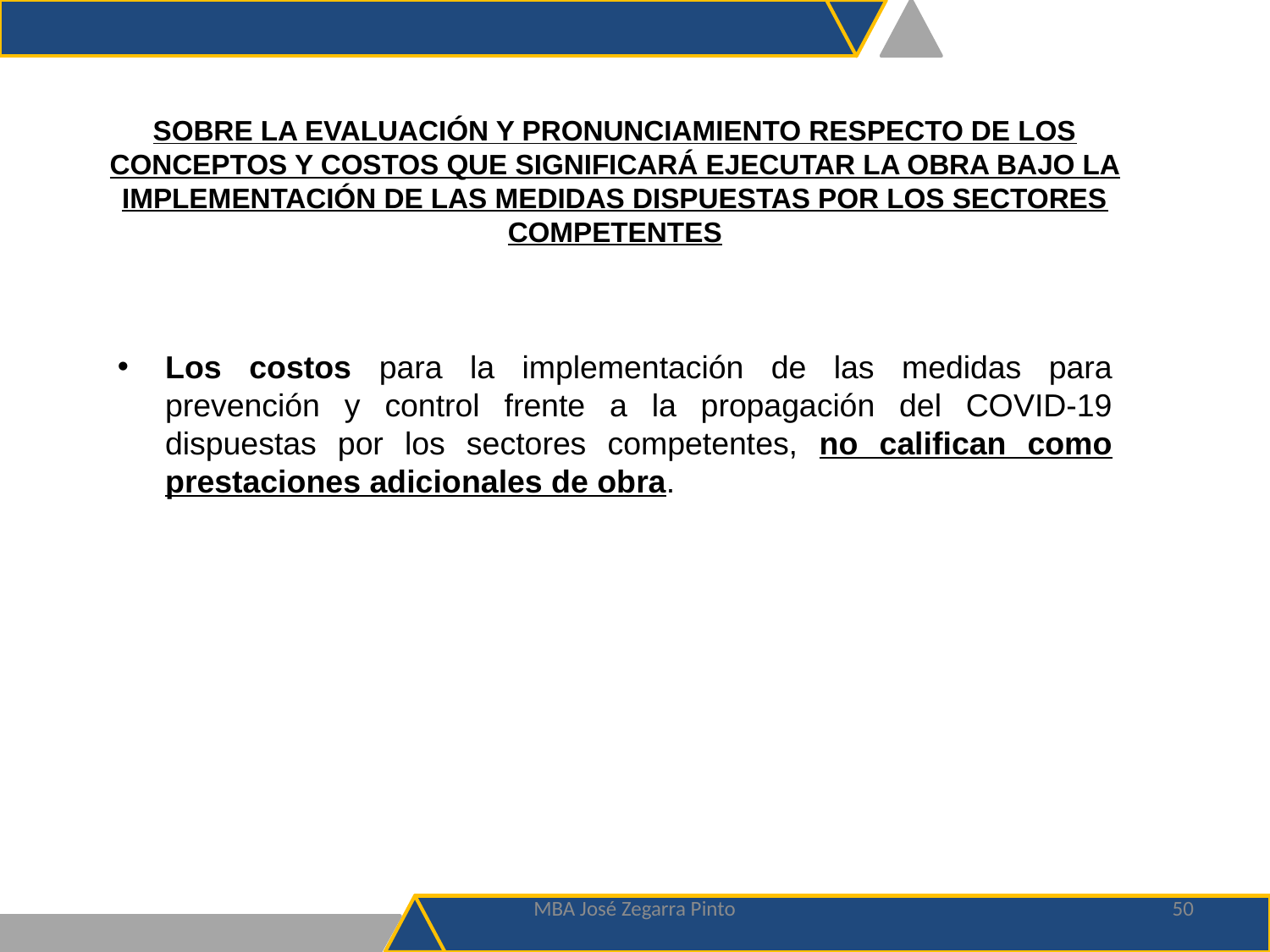

# SOBRE LA EVALUACIÓN Y PRONUNCIAMIENTO RESPECTO DE LOS CONCEPTOS Y COSTOS QUE SIGNIFICARÁ EJECUTAR LA OBRA BAJO LA IMPLEMENTACIÓN DE LAS MEDIDAS DISPUESTAS POR LOS SECTORES COMPETENTES

Los costos para la implementación de las medidas para prevención y control frente a la propagación del COVID-19 dispuestas por los sectores competentes, no califican como prestaciones adicionales de obra.

MBA José Zegarra Pinto
50